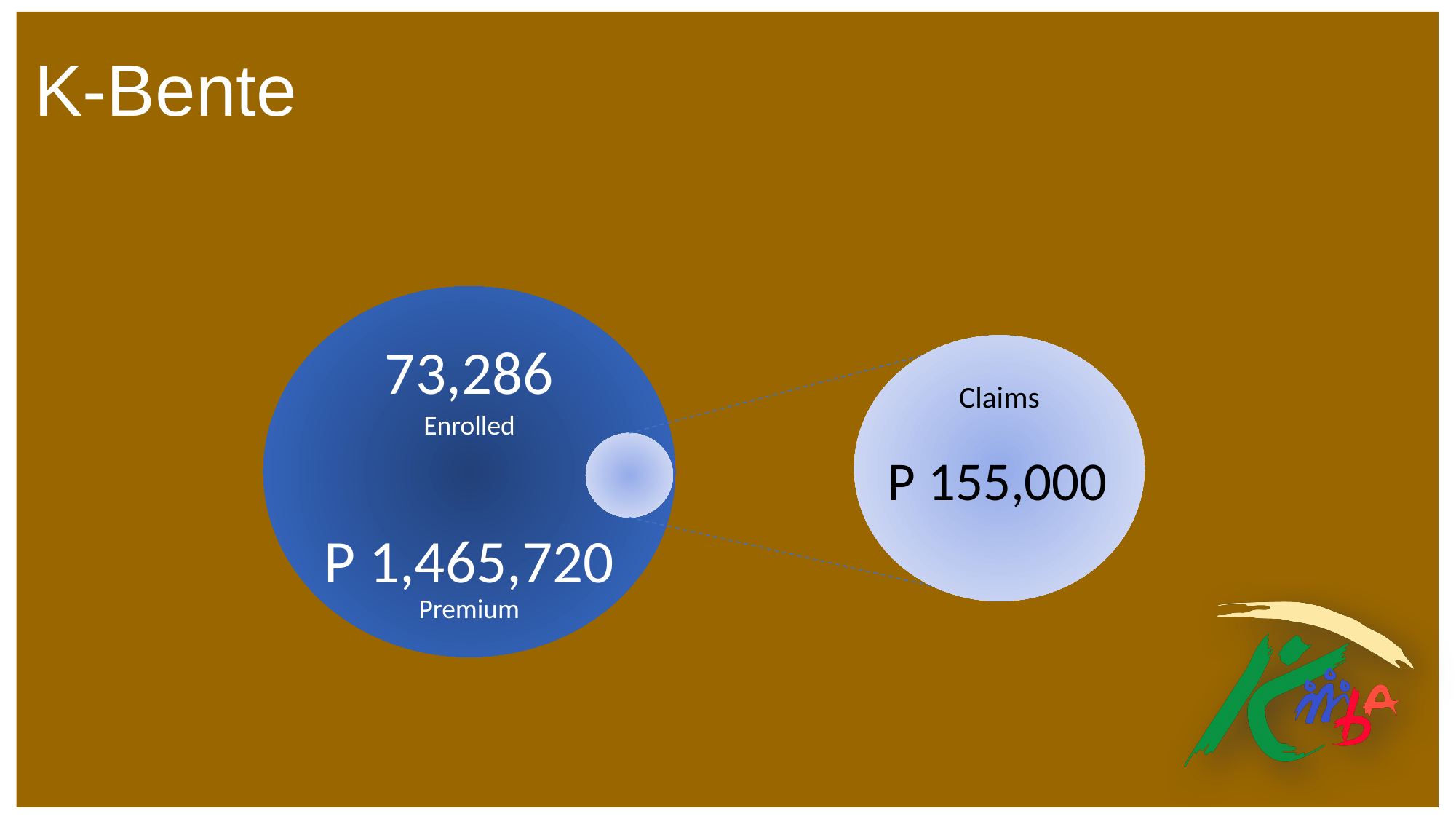

# K-Bente

73,286

Claims
P 155,000

Enrolled
P 1,465,720
Premium